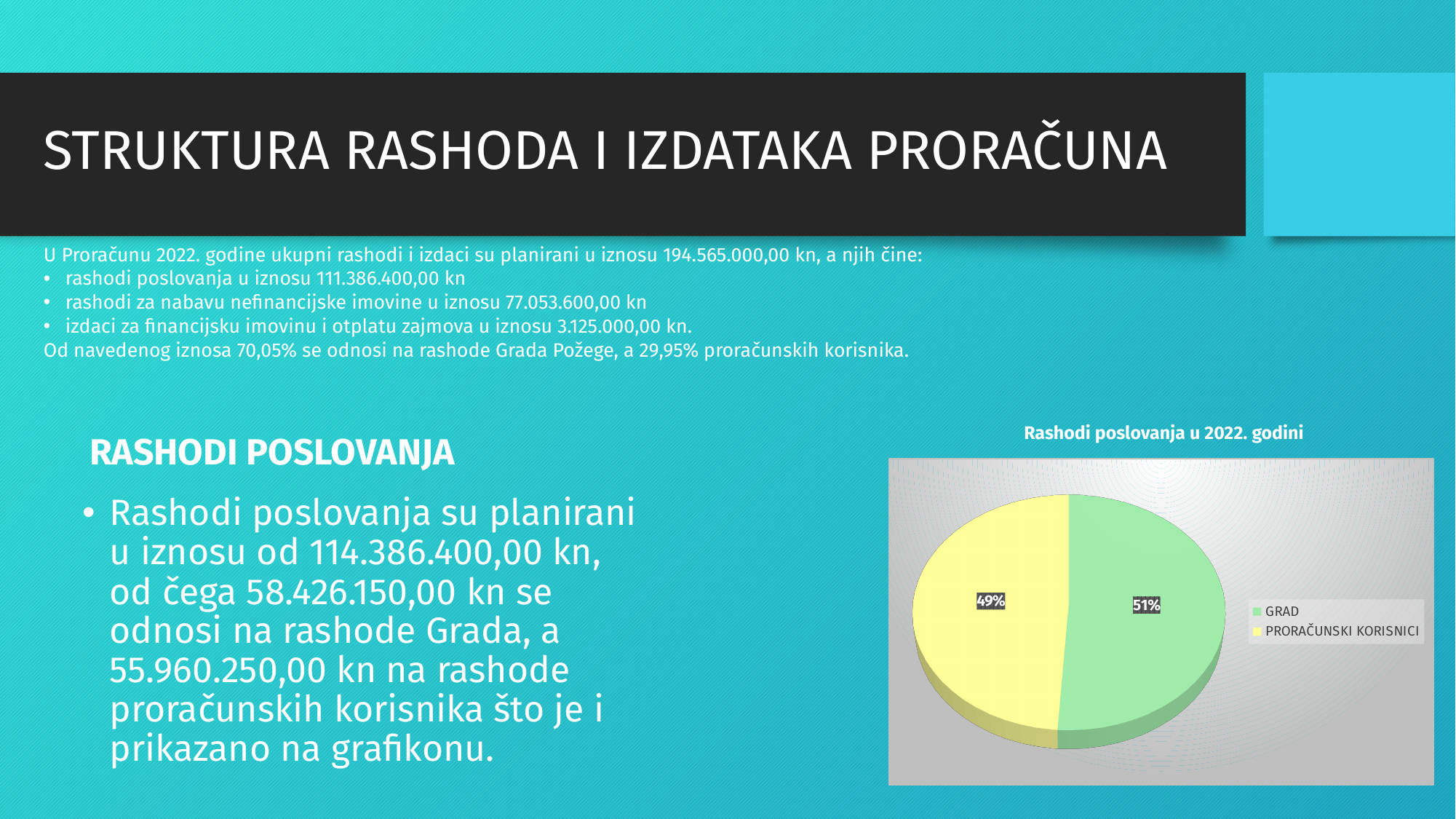

# STRUKTURA RASHODA I IZDATAKA PRORAČUNA
U Proračunu 2022. godine ukupni rashodi i izdaci su planirani u iznosu 194.565.000,00 kn, a njih čine:
rashodi poslovanja u iznosu 111.386.400,00 kn
rashodi za nabavu nefinancijske imovine u iznosu 77.053.600,00 kn
izdaci za financijsku imovinu i otplatu zajmova u iznosu 3.125.000,00 kn.
Od navedenog iznosa 70,05% se odnosi na rashode Grada Požege, a 29,95% proračunskih korisnika.

RASHODI POSLOVANJA
Rashodi poslovanja u 2022. godini

[unsupported chart]

Rashodi poslovanja su planirani u iznosu od 114.386.400,00 kn, od čega 58.426.150,00 kn se odnosi na rashode Grada, a 55.960.250,00 kn na rashode proračunskih korisnika što je i prikazano na grafikonu.